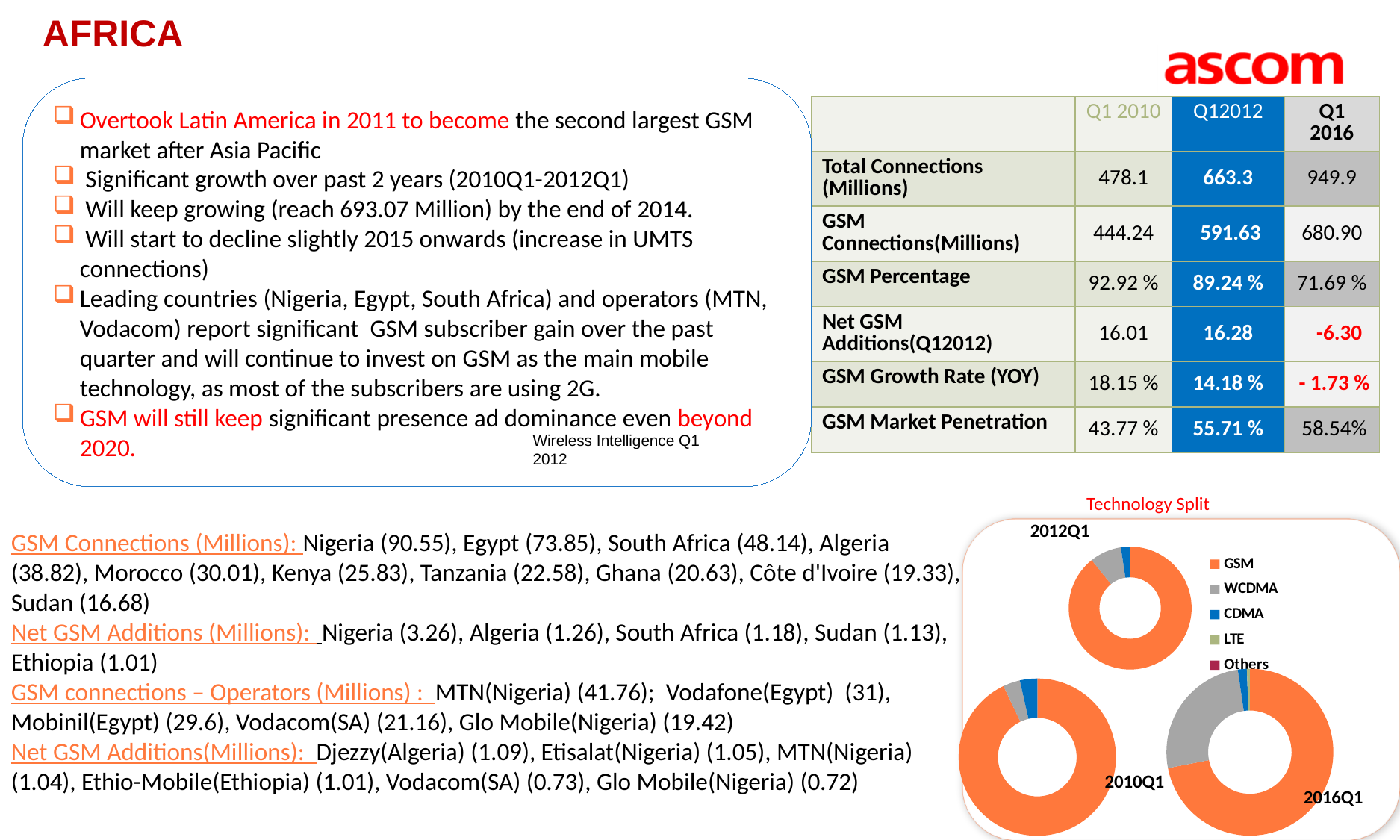

# Africa
Overtook Latin America in 2011 to become the second largest GSM market after Asia Pacific
 Significant growth over past 2 years (2010Q1-2012Q1)
 Will keep growing (reach 693.07 Million) by the end of 2014.
 Will start to decline slightly 2015 onwards (increase in UMTS connections)
Leading countries (Nigeria, Egypt, South Africa) and operators (MTN, Vodacom) report significant  GSM subscriber gain over the past quarter and will continue to invest on GSM as the main mobile technology, as most of the subscribers are using 2G.
GSM will still keep significant presence ad dominance even beyond  2020.
|  | Q1 2010 | Q12012 | Q1 2016 |
| --- | --- | --- | --- |
| Total Connections (Millions) | 478.1 | 663.3 | 949.9 |
| GSM Connections(Millions) | 444.24 | 591.63 | 680.90 |
| GSM Percentage | 92.92 % | 89.24 % | 71.69 % |
| Net GSM Additions(Q12012) | 16.01 | 16.28 | -6.30 |
| GSM Growth Rate (YOY) | 18.15 % | 14.18 % | - 1.73 % |
| GSM Market Penetration | 43.77 % | 55.71 % | 58.54% |

Wireless Intelligence Q1 2012

### Chart: 2012Q1

| Category | Technology Split |
|---|---|
| GSM | 591937007.0 |
| WCDMA | 55369517.0 |
| CDMA | 16011395.0 |
| LTE | 15650.0 |
| Others | 0.0 |
Technology Split

GSM Connections (Millions): Nigeria (90.55), Egypt (73.85), South Africa (48.14), Algeria (38.82), Morocco (30.01), Kenya (25.83), Tanzania (22.58), Ghana (20.63), Côte d'Ivoire (19.33), Sudan (16.68)
Net GSM Additions (Millions):  Nigeria (3.26), Algeria (1.26), South Africa (1.18), Sudan (1.13), Ethiopia (1.01)
GSM connections – Operators (Millions) :  MTN(Nigeria) (41.76);  Vodafone(Egypt)  (31),  Mobinil(Egypt) (29.6), Vodacom(SA) (21.16), Glo Mobile(Nigeria) (19.42)
Net GSM Additions(Millions):  Djezzy(Algeria) (1.09), Etisalat(Nigeria) (1.05), MTN(Nigeria) (1.04), Ethio-Mobile(Ethiopia) (1.01), Vodacom(SA) (0.73), Glo Mobile(Nigeria) (0.72)

### Chart: 2016Q1

| Category | Technology Split |
|---|---|
| GSM | 680891497.0 |
| WCDMA | 243699245.0 |
| CDMA | 16522223.0 |
| LTE | 5440156.0 |
| Others | 0.0 |

### Chart: 2010Q1

| Category | Technology Split |
|---|---|
| GSM | 444241769.0 |
| WCDMA | 16736791.0 |
| CDMA | 17120240.0 |
| LTE | 0.0 |
| Others | 0.0 |